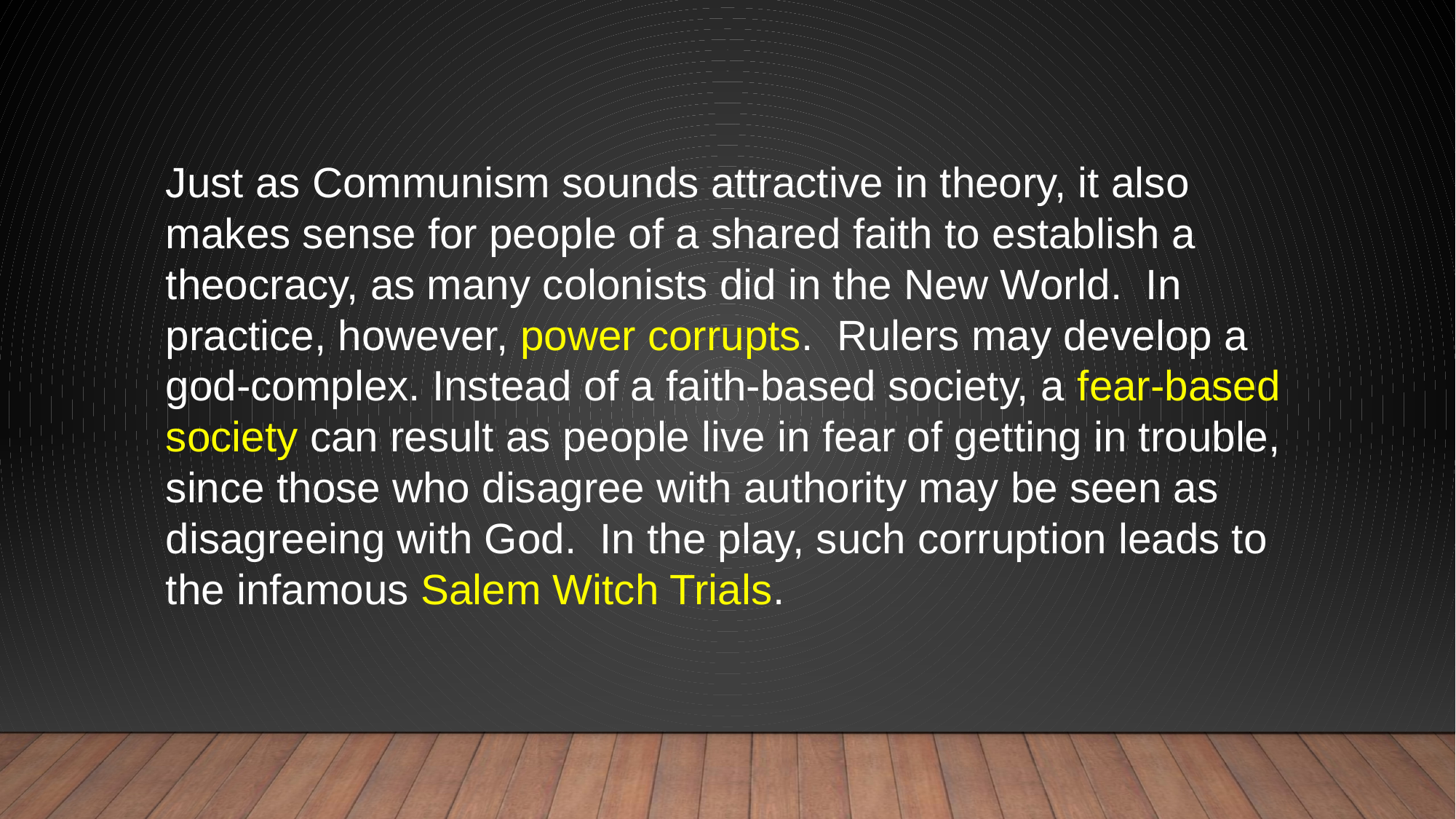

Just as Communism sounds attractive in theory, it also makes sense for people of a shared faith to establish a theocracy, as many colonists did in the New World.  In practice, however, power corrupts.  Rulers may develop a god-complex. Instead of a faith-based society, a fear-based society can result as people live in fear of getting in trouble, since those who disagree with authority may be seen as disagreeing with God.  In the play, such corruption leads to the infamous Salem Witch Trials.